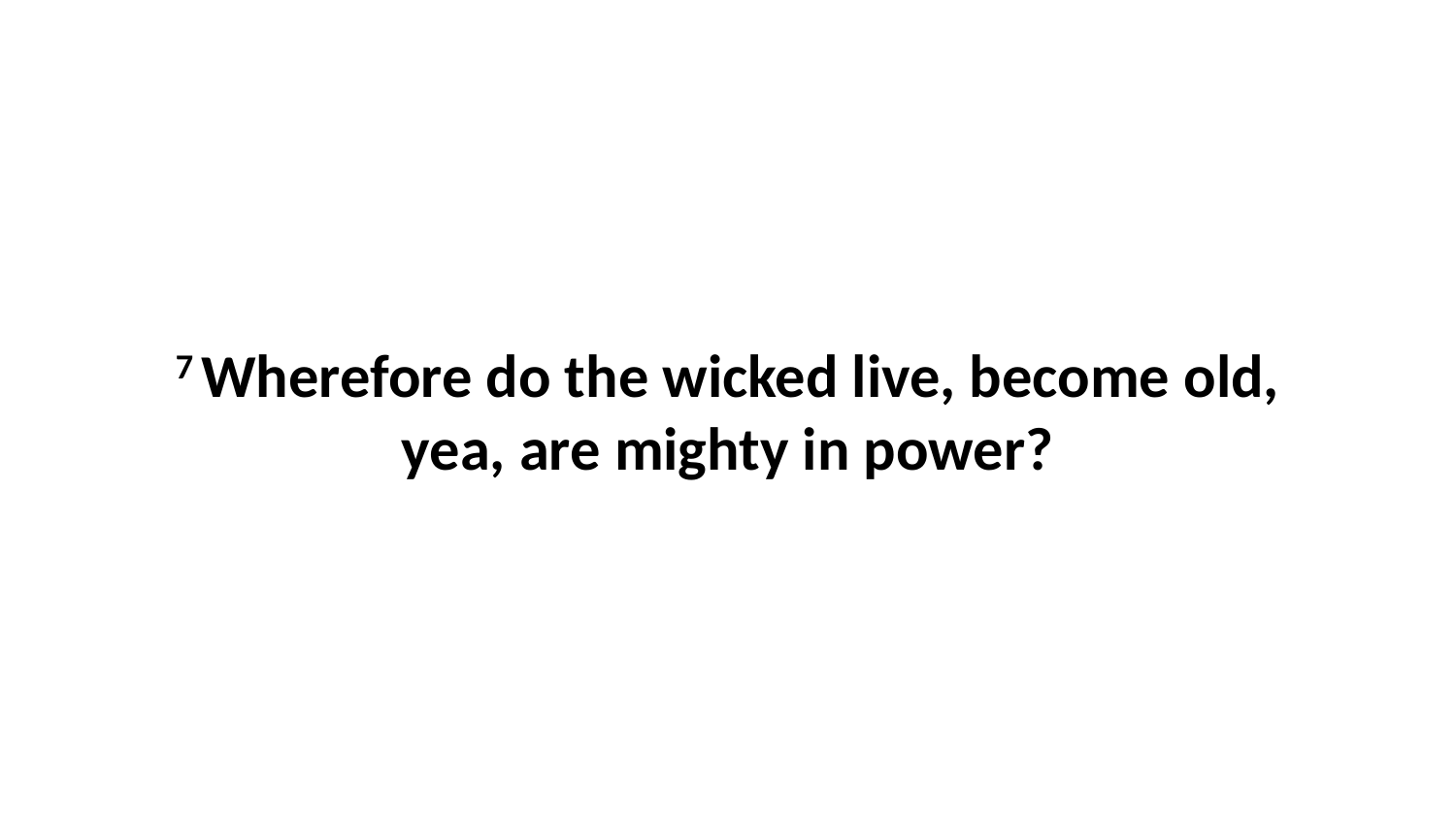

7 Wherefore do the wicked live, become old, yea, are mighty in power?